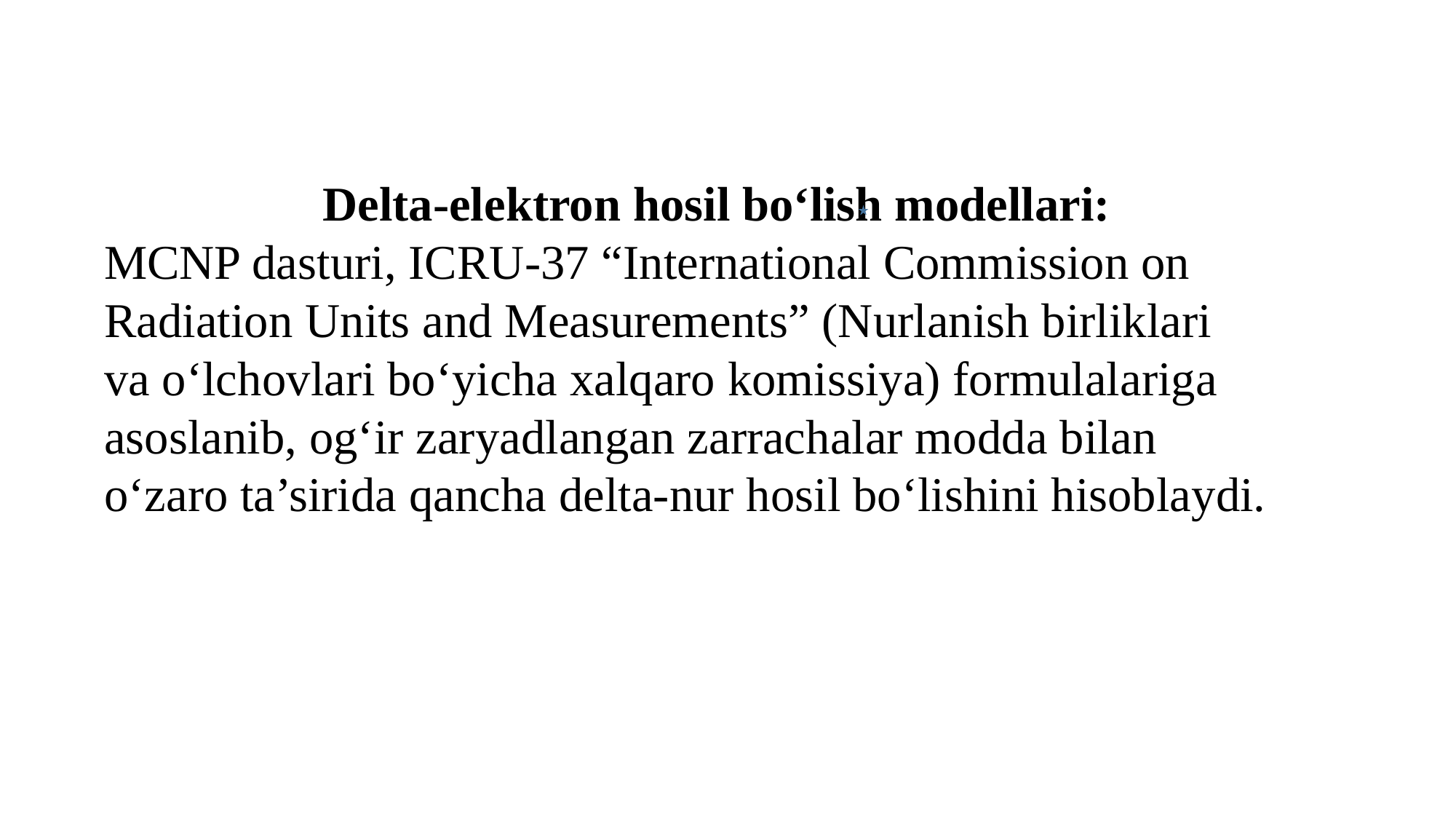

Delta-elektron hosil bo‘lish modellari:
MCNP dasturi, ICRU-37 “International Commission on Radiation Units and Measurements” (Nurlanish birliklari va o‘lchovlari bo‘yicha xalqaro komissiya) formulalariga asoslanib, og‘ir zaryadlangan zarrachalar modda bilan o‘zaro ta’sirida qancha delta-nur hosil bo‘lishini hisoblaydi.